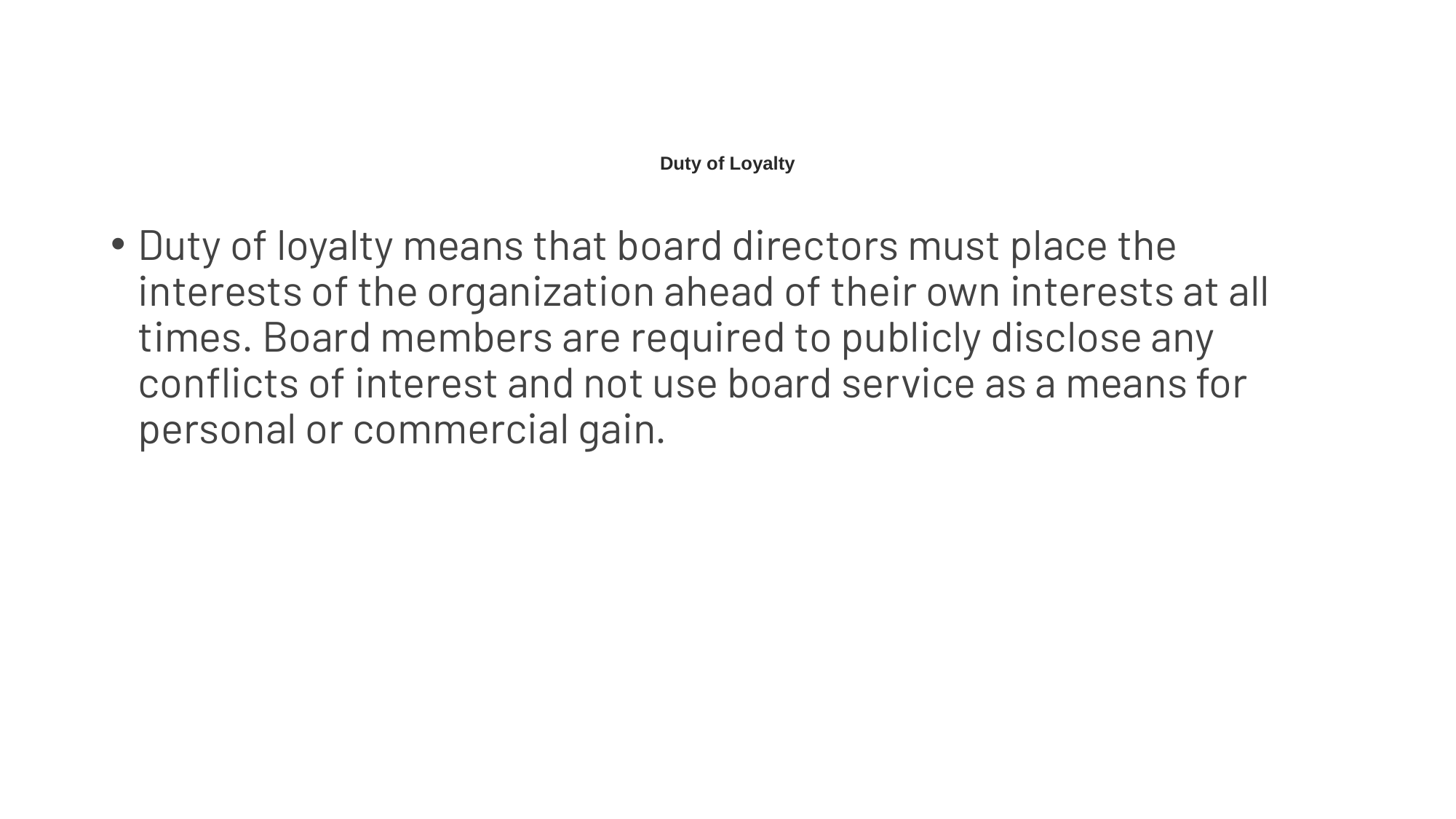

# Duty of Loyalty
Duty of loyalty means that board directors must place the interests of the organization ahead of their own interests at all times. Board members are required to publicly disclose any conflicts of interest and not use board service as a means for personal or commercial gain.